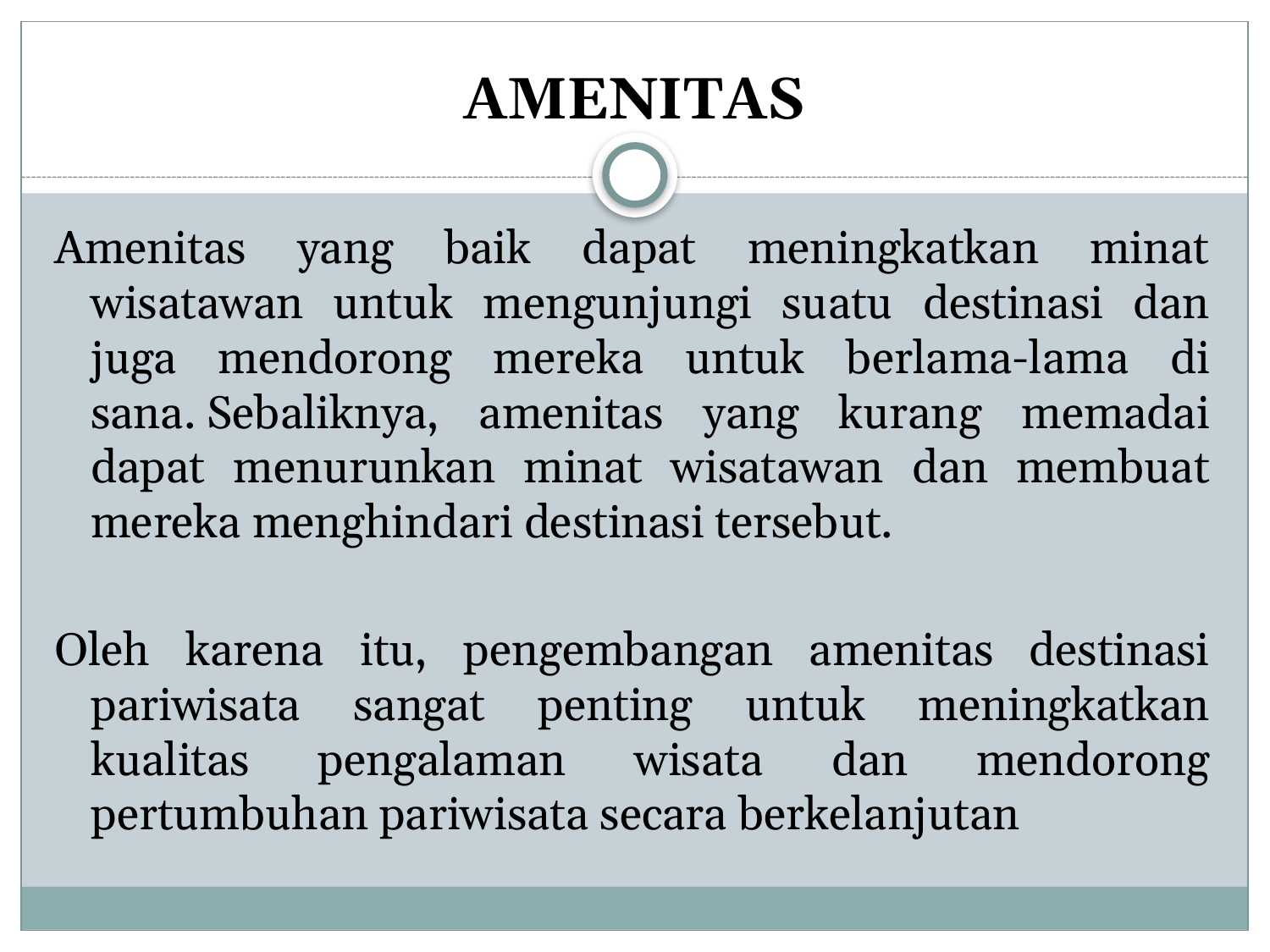

# AMENITAS
Amenitas yang baik dapat meningkatkan minat wisatawan untuk mengunjungi suatu destinasi dan juga mendorong mereka untuk berlama-lama di sana. Sebaliknya, amenitas yang kurang memadai dapat menurunkan minat wisatawan dan membuat mereka menghindari destinasi tersebut.

Oleh karena itu, pengembangan amenitas destinasi pariwisata sangat penting untuk meningkatkan kualitas pengalaman wisata dan mendorong pertumbuhan pariwisata secara berkelanjutan